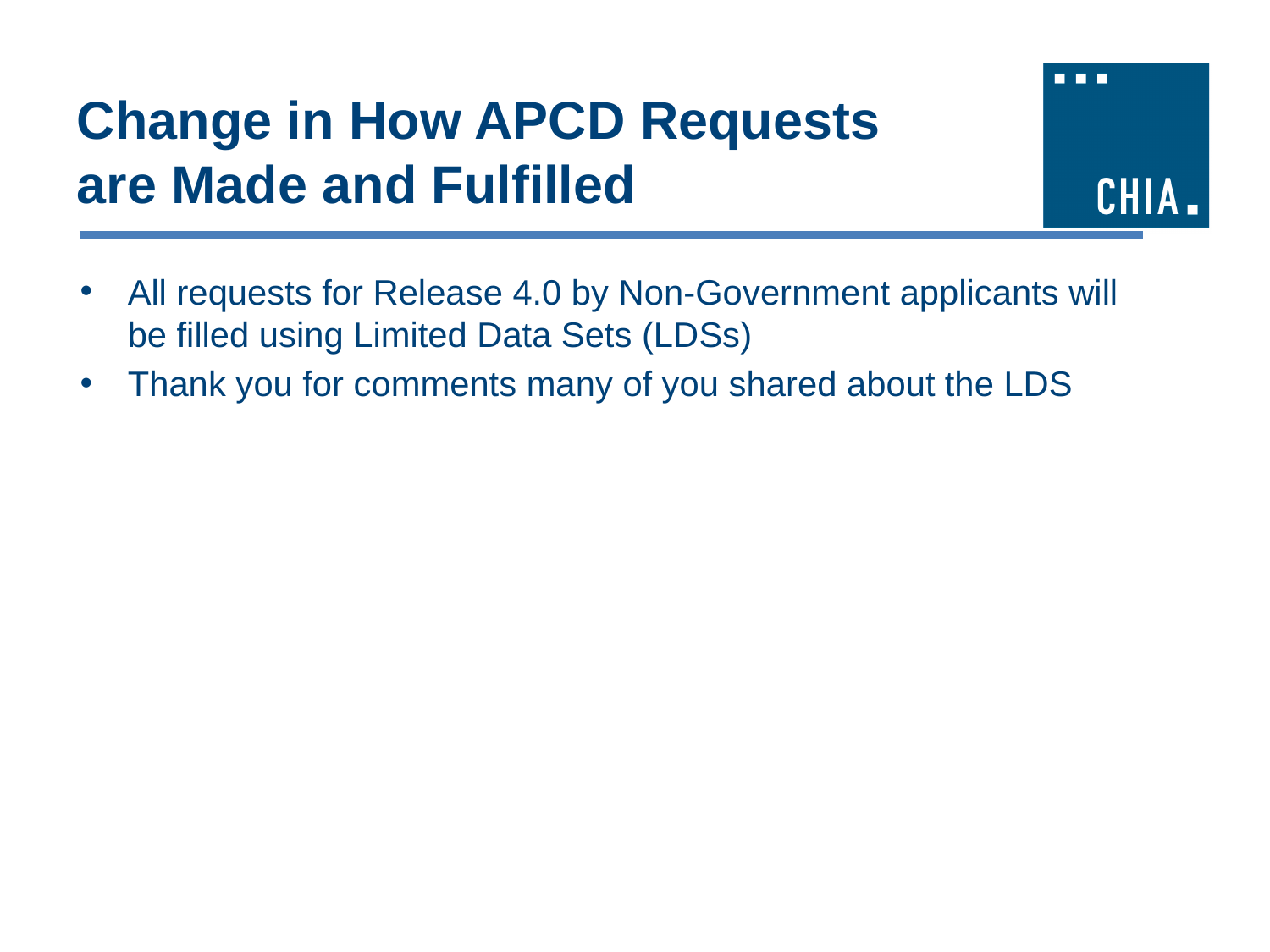

# Change in How APCD Requests are Made and Fulfilled
All requests for Release 4.0 by Non-Government applicants will be filled using Limited Data Sets (LDSs)
Thank you for comments many of you shared about the LDS